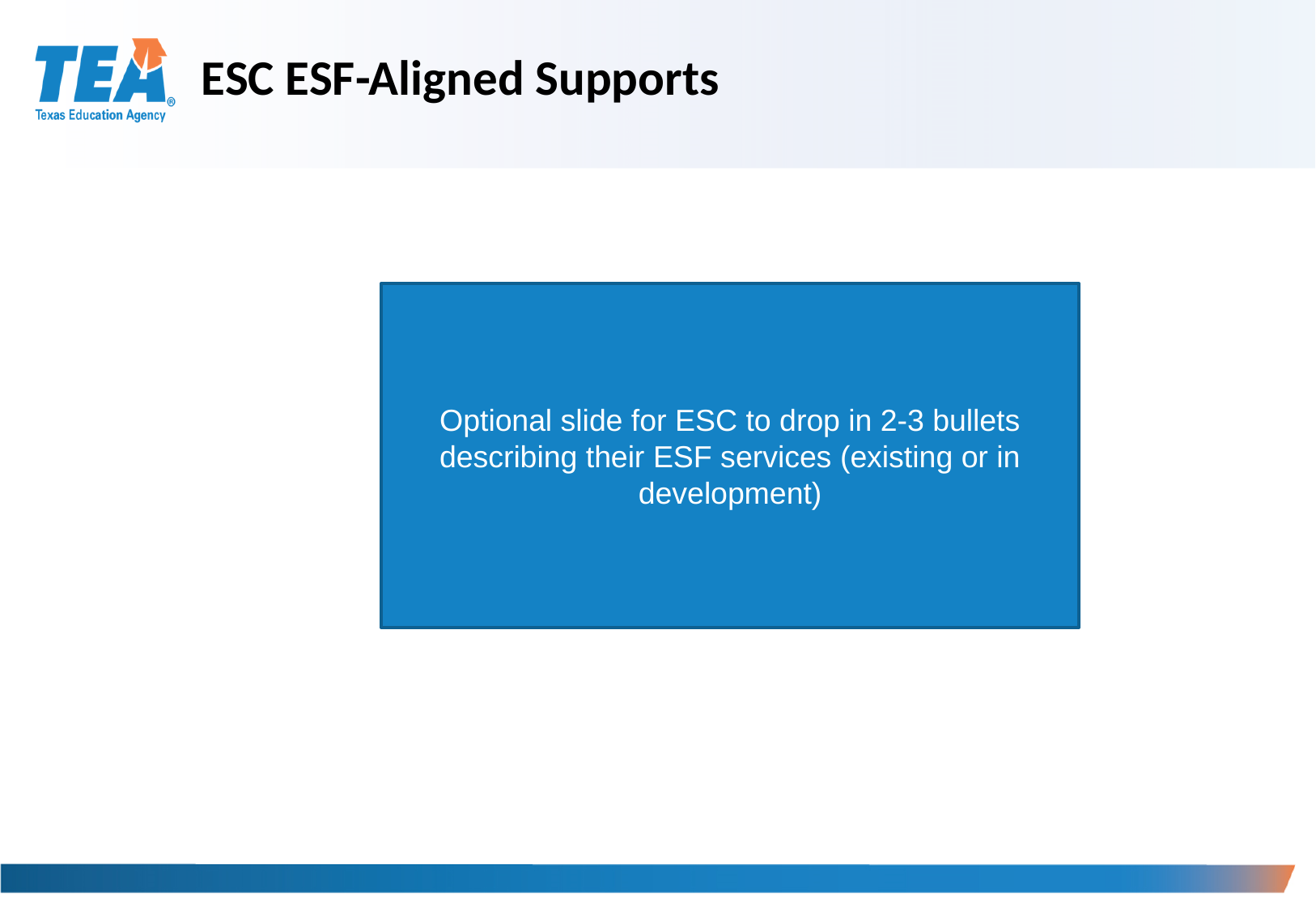

# ESC ESF-Aligned Supports

Optional slide for ESC to drop in 2-3 bullets describing their ESF services (existing or in development)